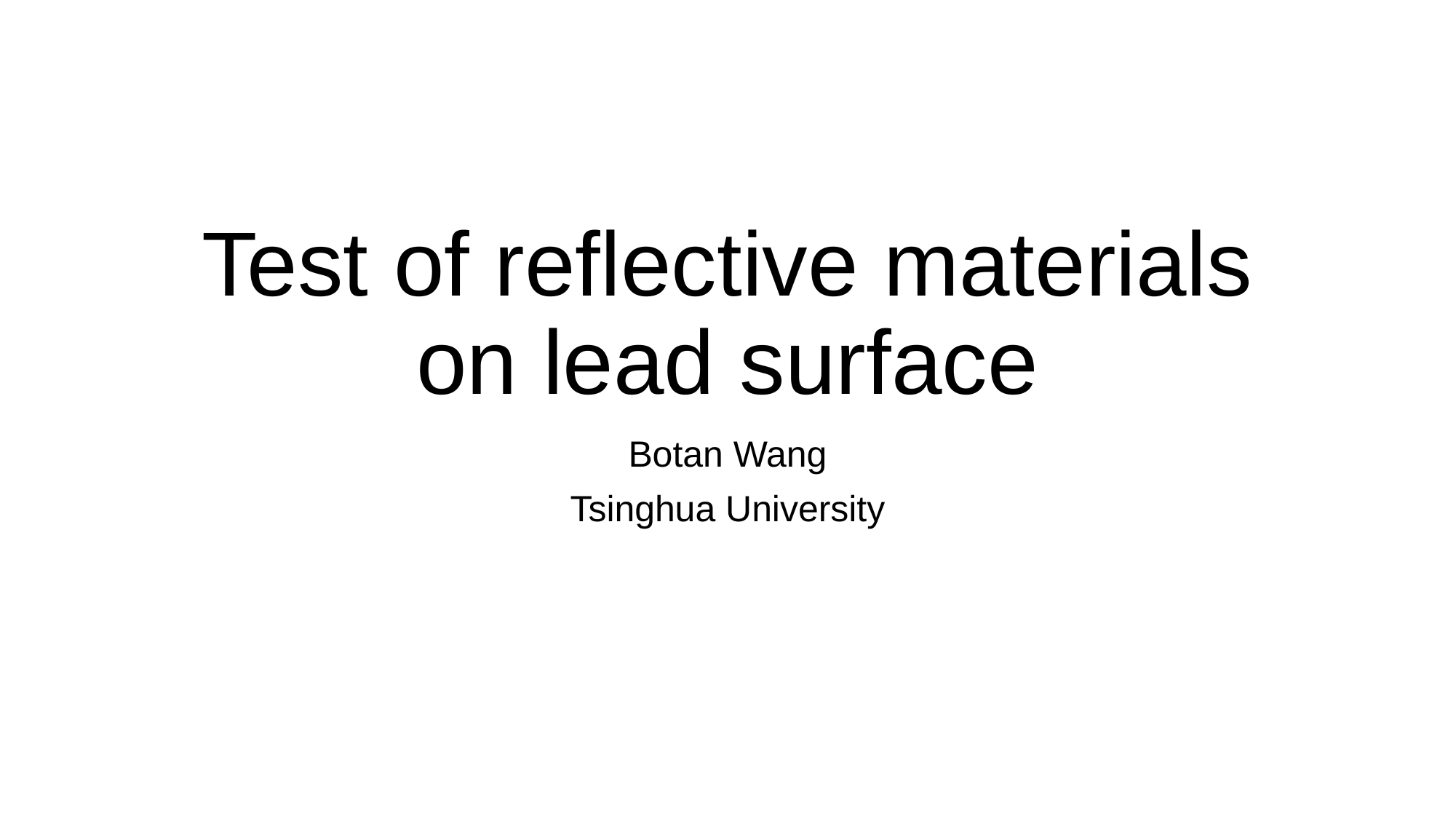

# Test of reflective materials on lead surface
Botan Wang
Tsinghua University